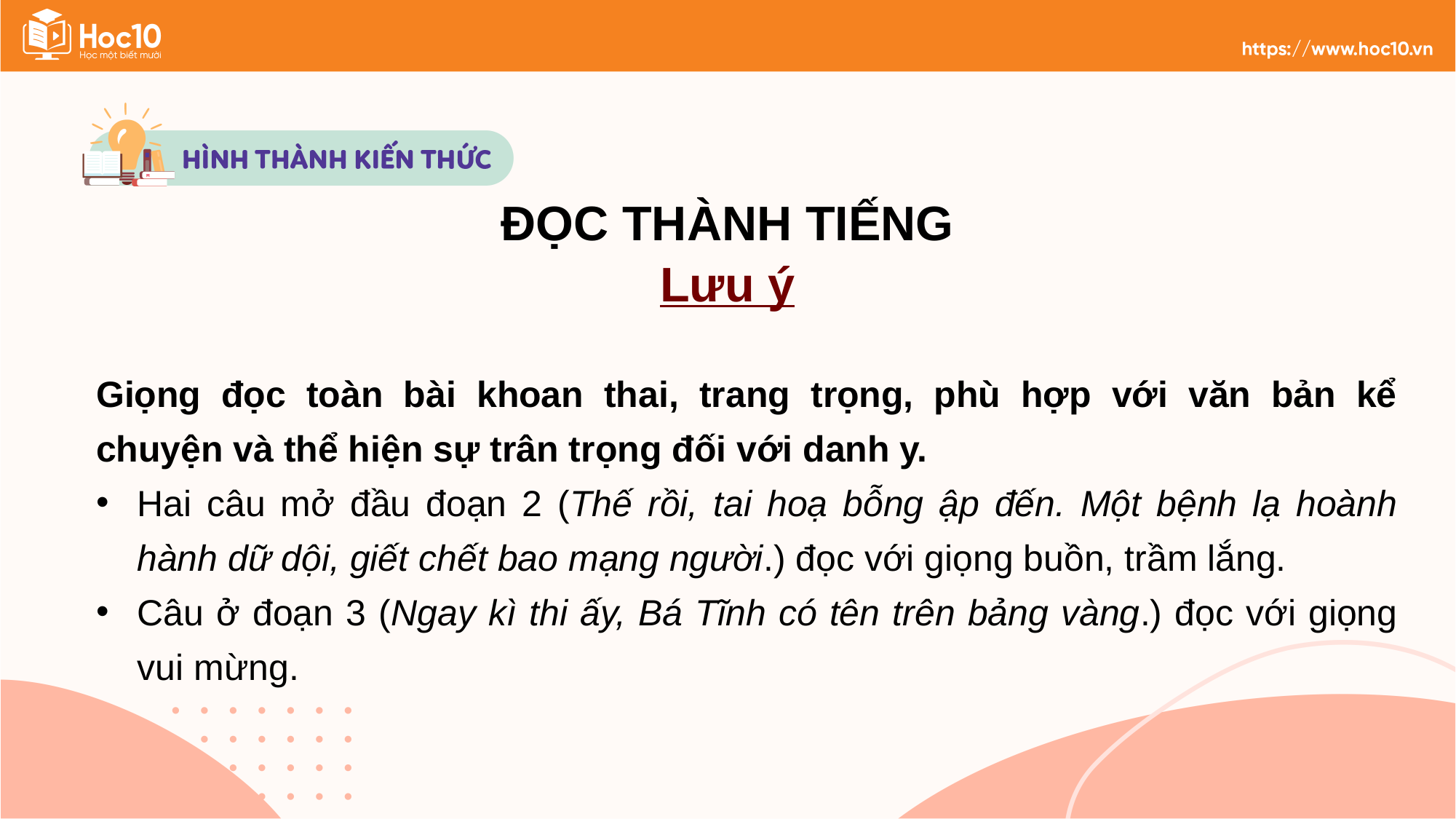

ĐỌC THÀNH TIẾNG
Lưu ý
Giọng đọc toàn bài khoan thai, trang trọng, phù hợp với văn bản kể chuyện và thể hiện sự trân trọng đối với danh y.
Hai câu mở đầu đoạn 2 (Thế rồi, tai hoạ bỗng ập đến. Một bệnh lạ hoành hành dữ dội, giết chết bao mạng người.) đọc với giọng buồn, trầm lắng.
Câu ở đoạn 3 (Ngay kì thi ấy, Bá Tĩnh có tên trên bảng vàng.) đọc với giọng vui mừng.